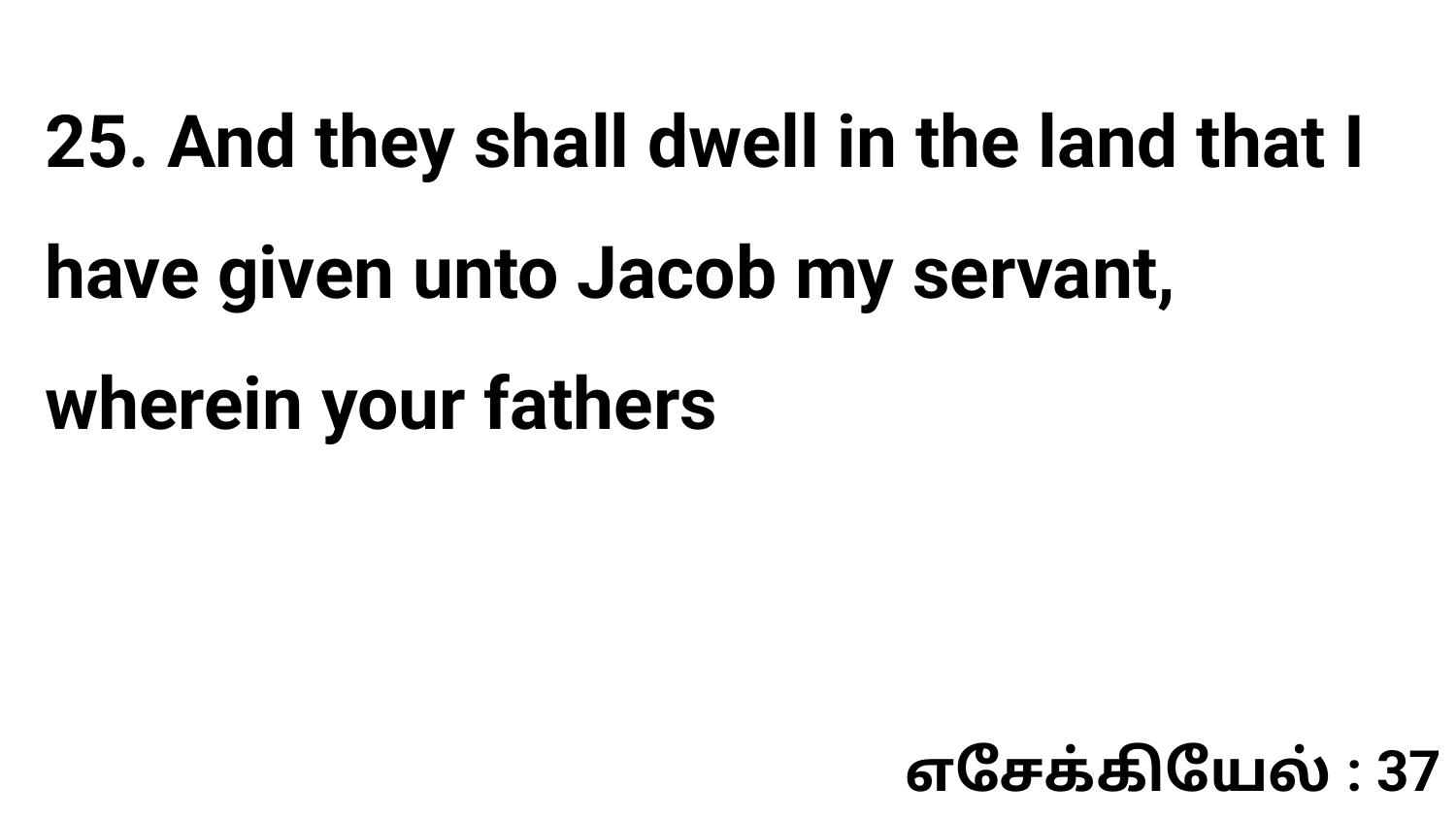

25. And they shall dwell in the land that I have given unto Jacob my servant, wherein your fathers
எசேக்கியேல் : 37